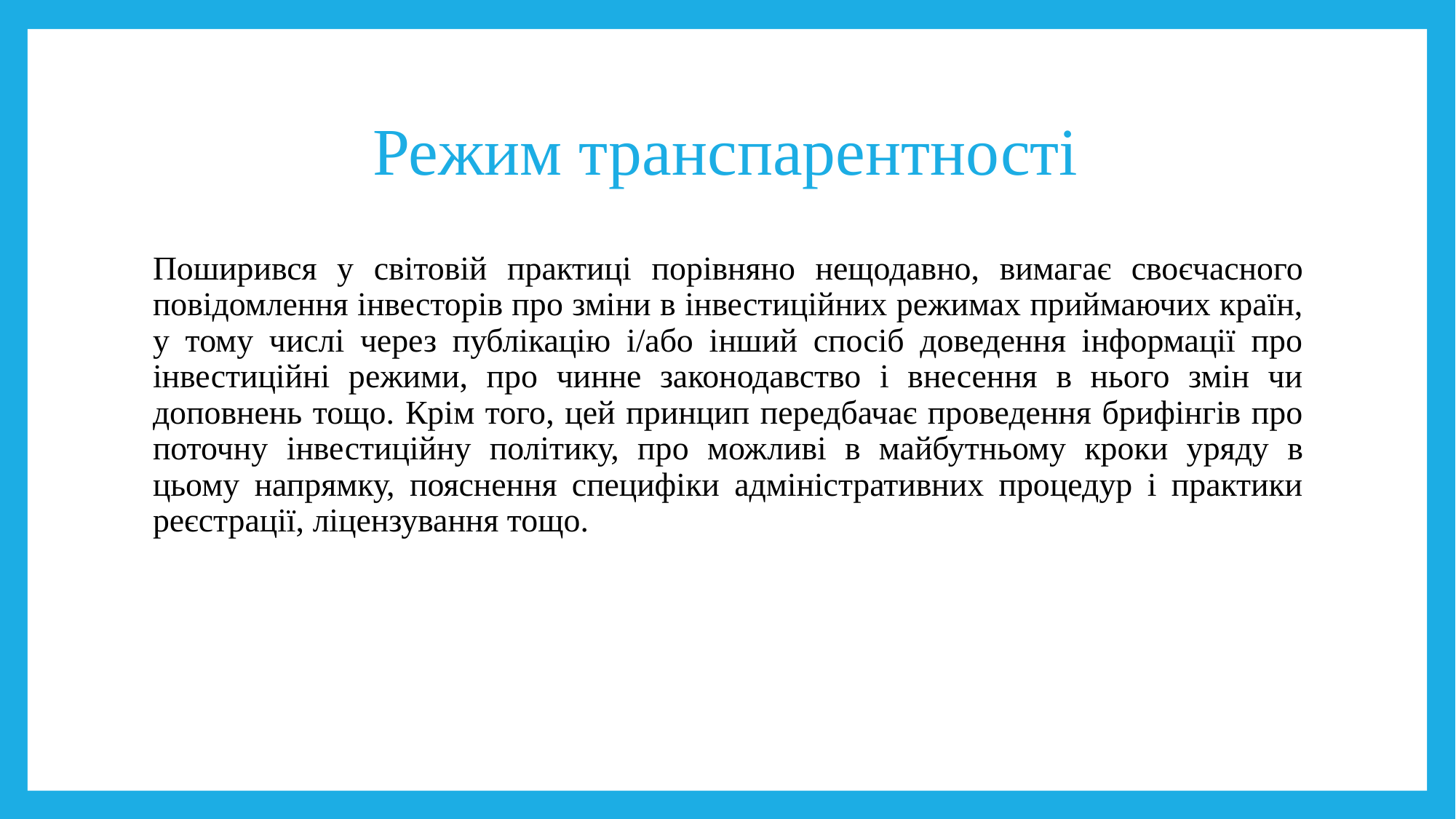

# Режим транспарентності
Поширився у світовій практиці порівняно нещодавно, вимагає своєчасного повідомлення інвесторів про зміни в інвестиційних режимах приймаючих країн, у тому числі через публікацію і/або інший спосіб доведення інформації про інвестиційні режими, про чинне законодавство і внесення в нього змін чи доповнень тощо. Крім того, цей принцип передбачає проведення брифінгів про поточну інвестиційну політику, про можливі в майбутньому кроки уряду в цьому напрямку, пояснення специфіки адміністративних процедур і практики реєстрації, ліцензування тощо.